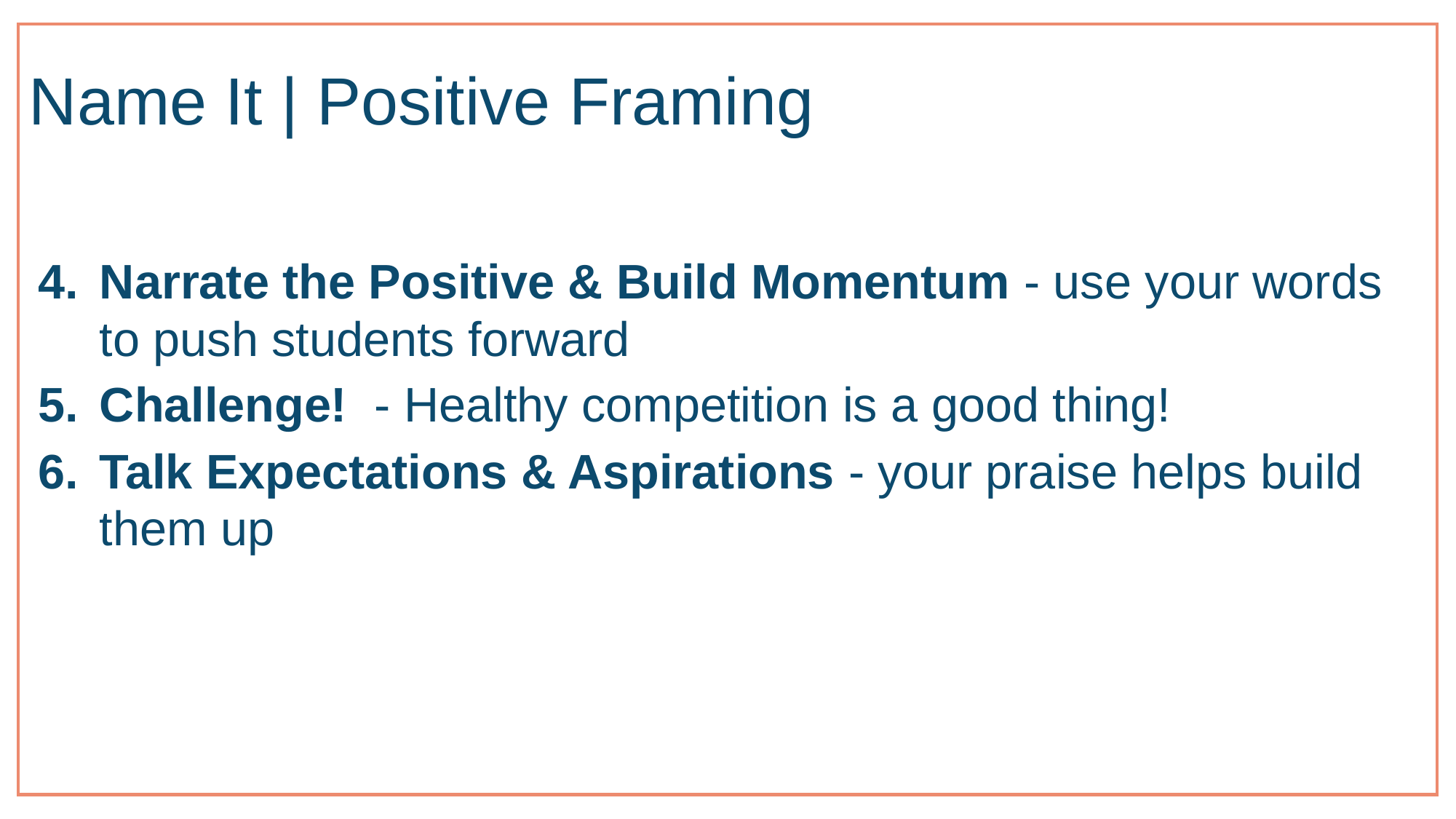

# Name It | Positive Framing
Narrate the Positive & Build Momentum - use your words to push students forward
Challenge!  - Healthy competition is a good thing!
Talk Expectations & Aspirations - your praise helps build them up